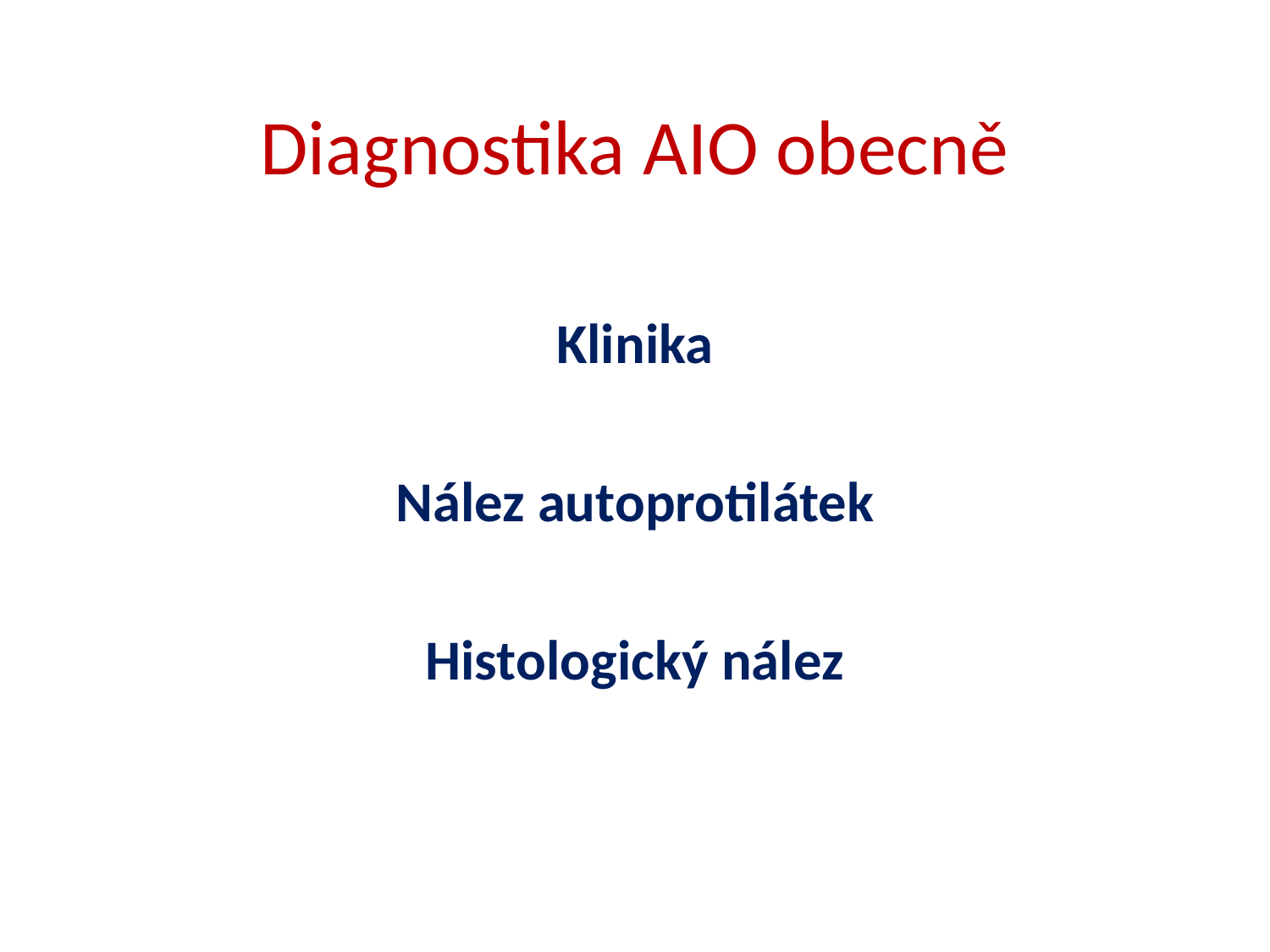

Diagnostika AIO obecně

Klinika

Nález autoprotilátek

Histologický nález